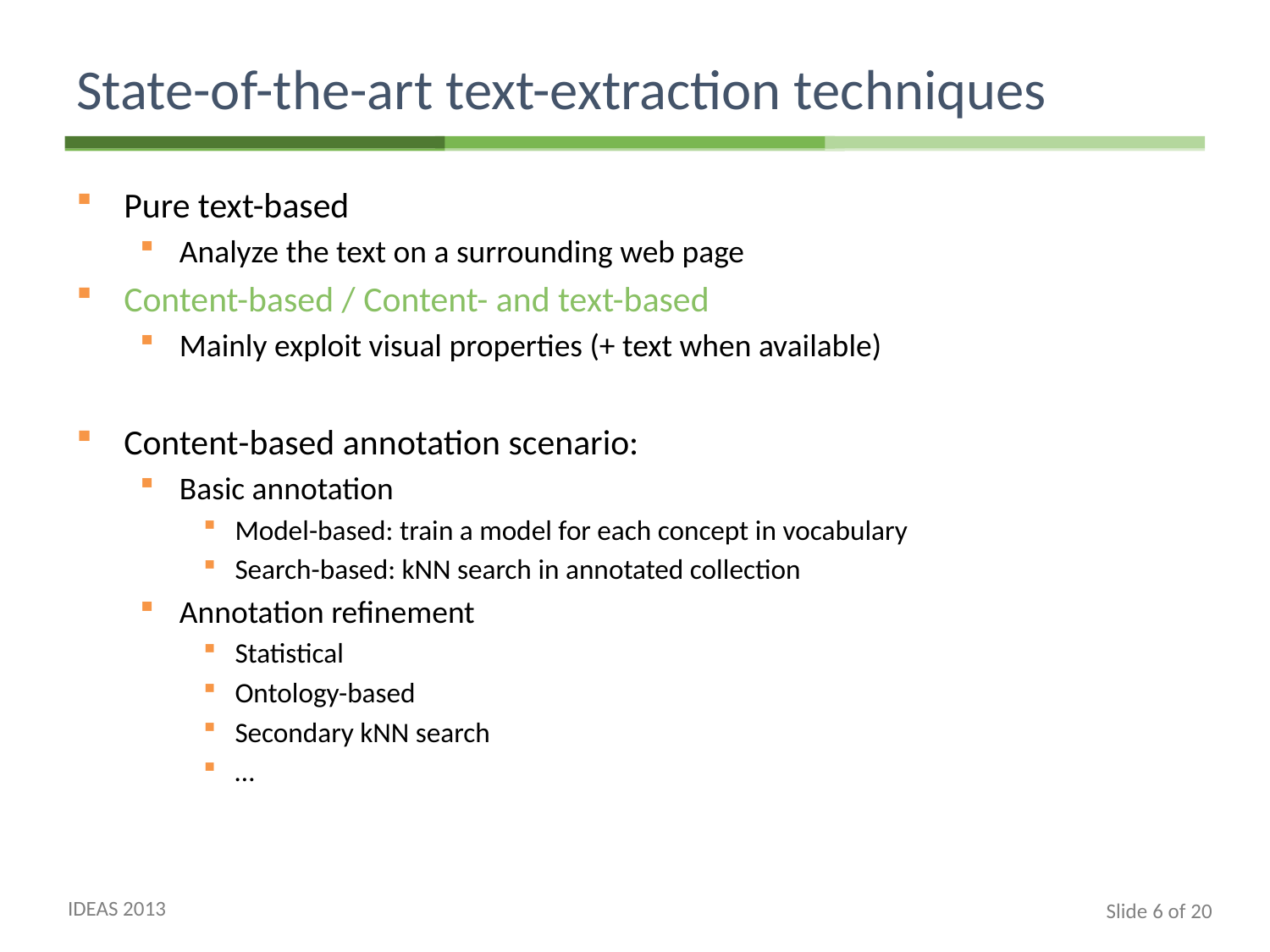

# State-of-the-art text-extraction techniques
Pure text-based
Analyze the text on a surrounding web page
Content-based / Content- and text-based
Mainly exploit visual properties (+ text when available)

Content-based annotation scenario:
Basic annotation
Model-based: train a model for each concept in vocabulary
Search-based: kNN search in annotated collection
Annotation refinement
Statistical
Ontology-based
Secondary kNN search
…